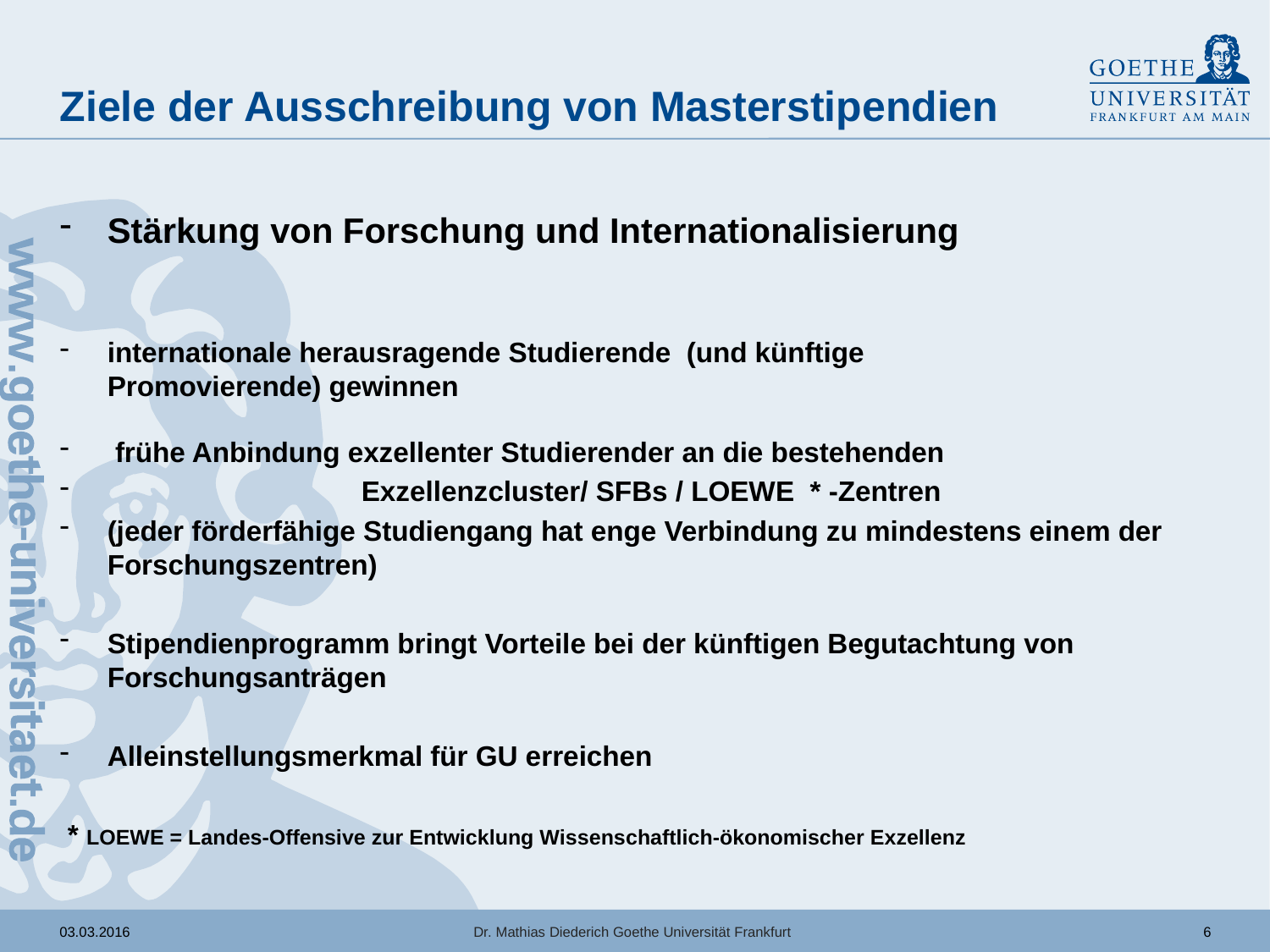

# Ziele der Ausschreibung von Masterstipendien

Stärkung von Forschung und Internationalisierung

internationale herausragende Studierende  (und künftige
Promovierende) gewinnen

 frühe Anbindung exzellenter Studierender an die bestehenden
		Exzellenzcluster/ SFBs / LOEWE  * -Zentren
(jeder förderfähige Studiengang hat enge Verbindung zu mindestens einem der Forschungszentren)

Stipendienprogramm bringt Vorteile bei der künftigen Begutachtung von Forschungsanträgen

Alleinstellungsmerkmal für GU erreichen

 * LOEWE = Landes-Offensive zur Entwicklung Wissenschaftlich-ökonomischer Exzellenz
Dr. Mathias Diederich Goethe Universität Frankfurt